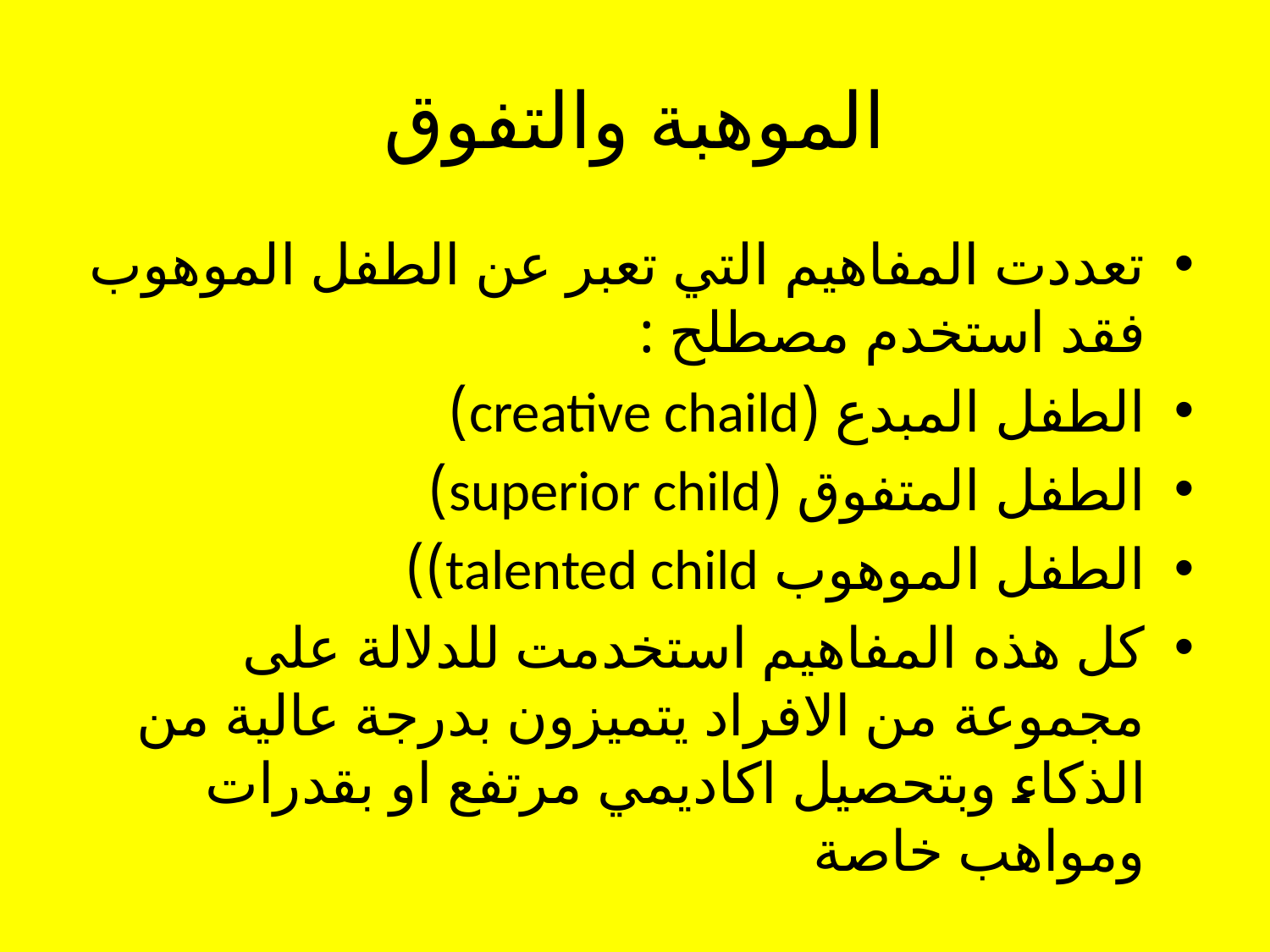

# الموهبة والتفوق
تعددت المفاهيم التي تعبر عن الطفل الموهوب فقد استخدم مصطلح :
الطفل المبدع (creative chaild)
الطفل المتفوق (superior child)
الطفل الموهوب talented child))
كل هذه المفاهيم استخدمت للدلالة على مجموعة من الافراد يتميزون بدرجة عالية من الذكاء وبتحصيل اكاديمي مرتفع او بقدرات ومواهب خاصة